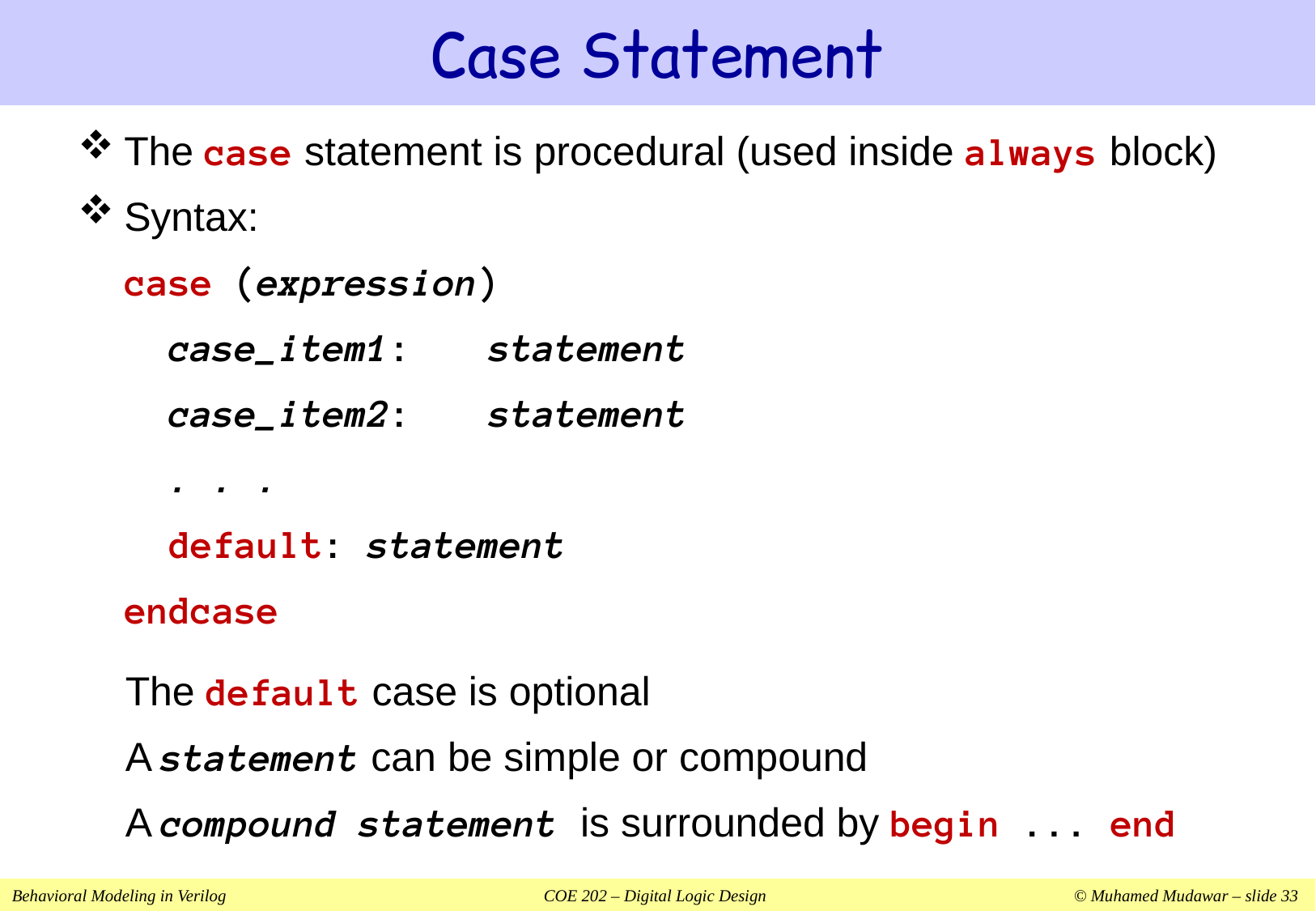

# Case Statement
The case statement is procedural (used inside always block)
Syntax:
case (expression)
  case_item1:	statement
  case_item2:	statement
  . . .
  default:	statement
endcase
The default case is optional
A statement can be simple or compound
A compound statement is surrounded by begin ... end